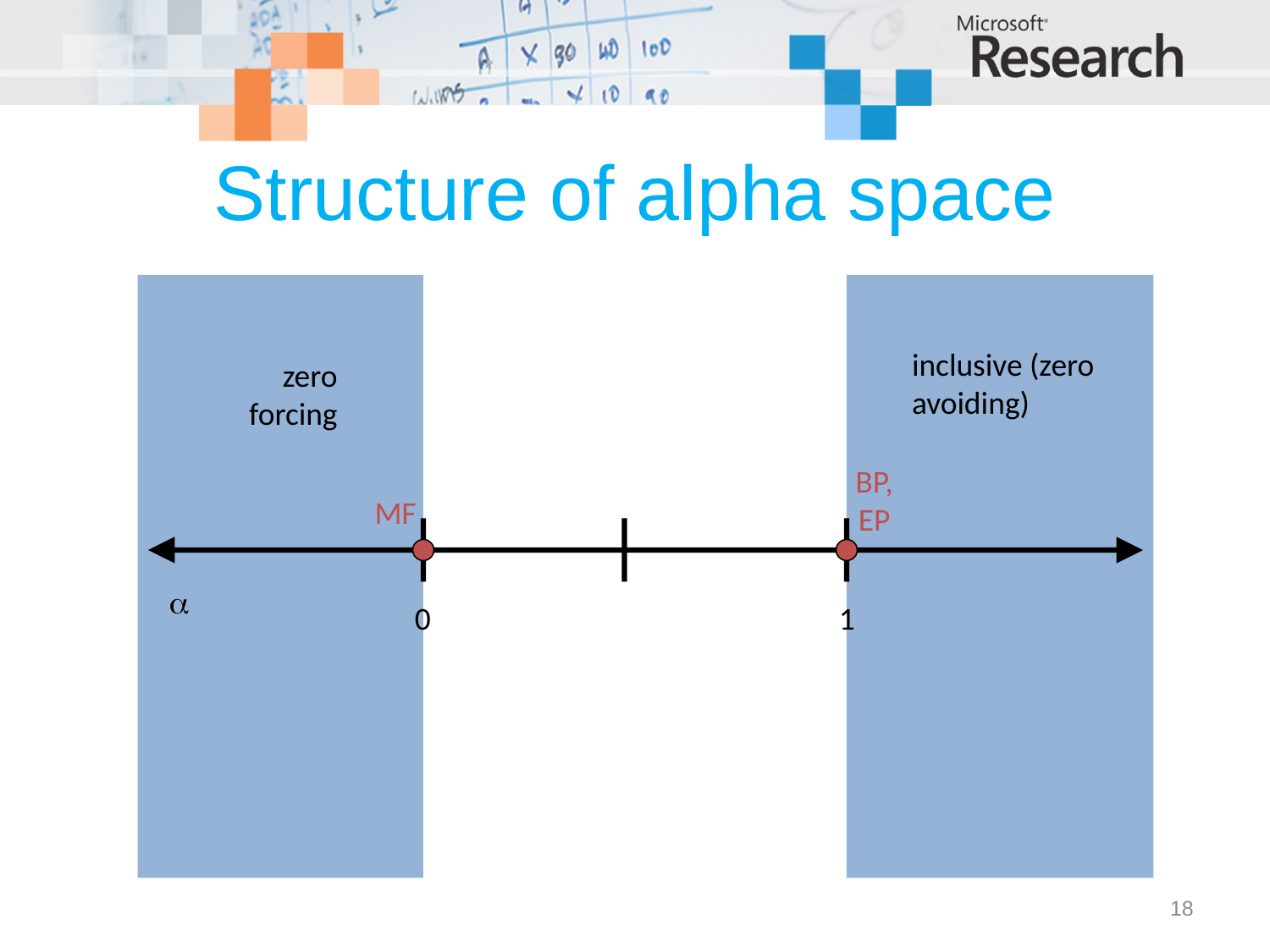

# Structure of alpha space

inclusive (zero
avoiding)
zero
forcing
BP,
EP
MF

α
0
1
18